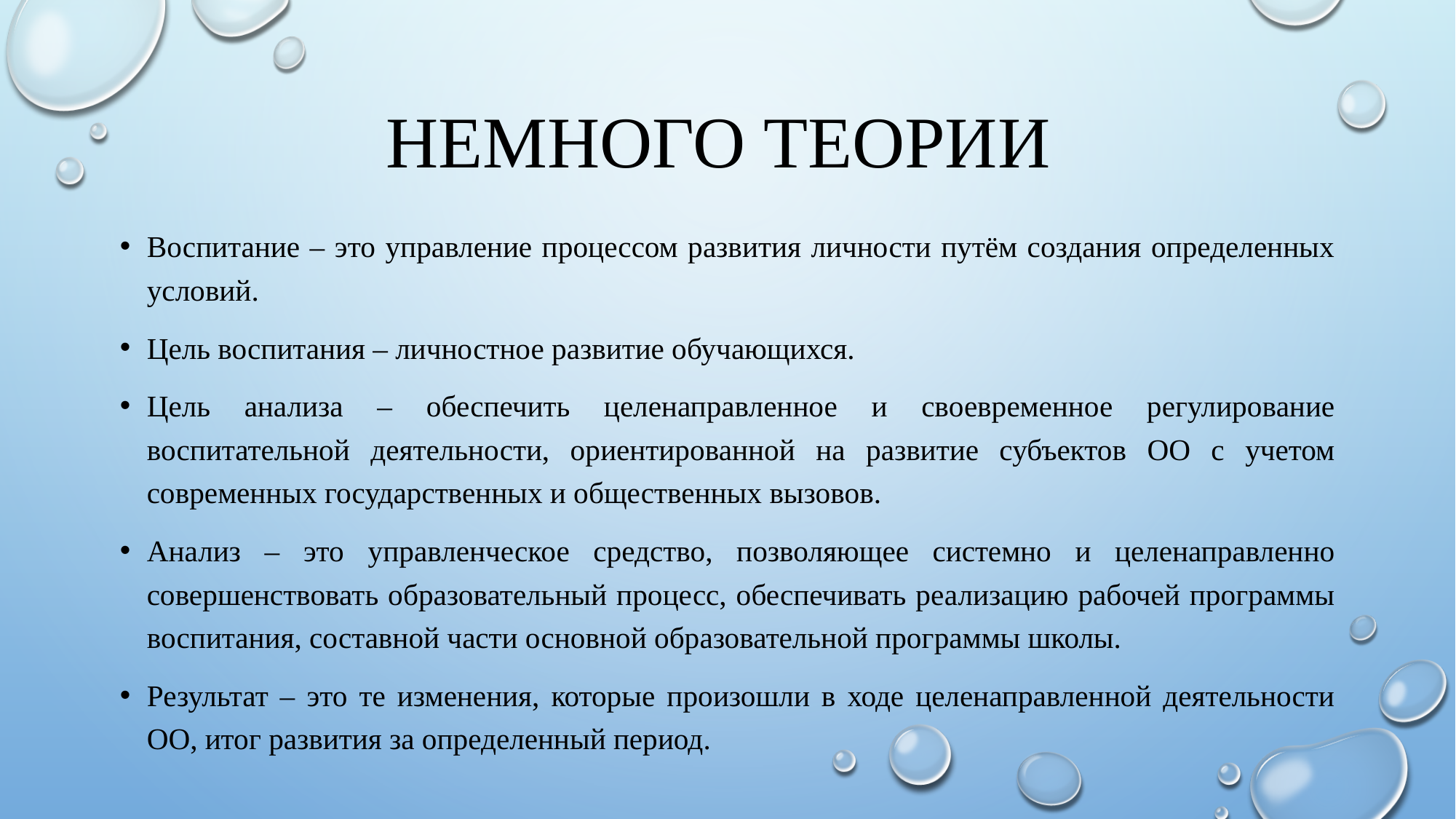

# Немного теории
Воспитание – это управление процессом развития личности путём создания определенных условий.
Цель воспитания – личностное развитие обучающихся.
Цель анализа – обеспечить целенаправленное и своевременное регулирование воспитательной деятельности, ориентированной на развитие субъектов ОО с учетом современных государственных и общественных вызовов.
Анализ – это управленческое средство, позволяющее системно и целенаправленно совершенствовать образовательный процесс, обеспечивать реализацию рабочей программы воспитания, составной части основной образовательной программы школы.
Результат – это те изменения, которые произошли в ходе целенаправленной деятельности ОО, итог развития за определенный период.